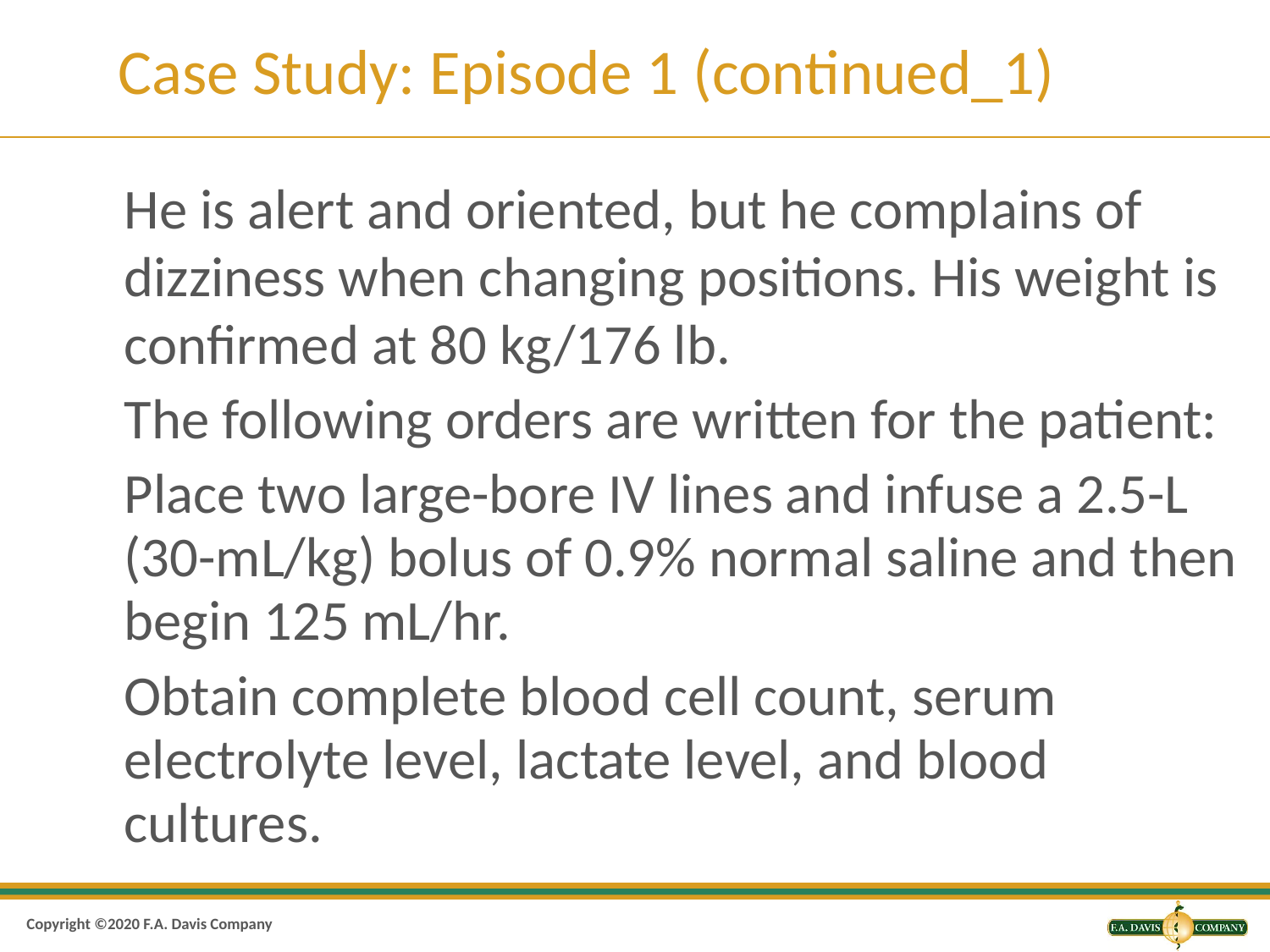

# Case Study: Episode 1 (continued_1)
He is alert and oriented, but he complains of dizziness when changing positions. His weight is confirmed at 80 kg/176 lb.
The following orders are written for the patient:
Place two large-bore IV lines and infuse a 2.5-L (30-mL/kg) bolus of 0.9% normal saline and then begin 125 mL/hr.
Obtain complete blood cell count, serum electrolyte level, lactate level, and blood cultures.